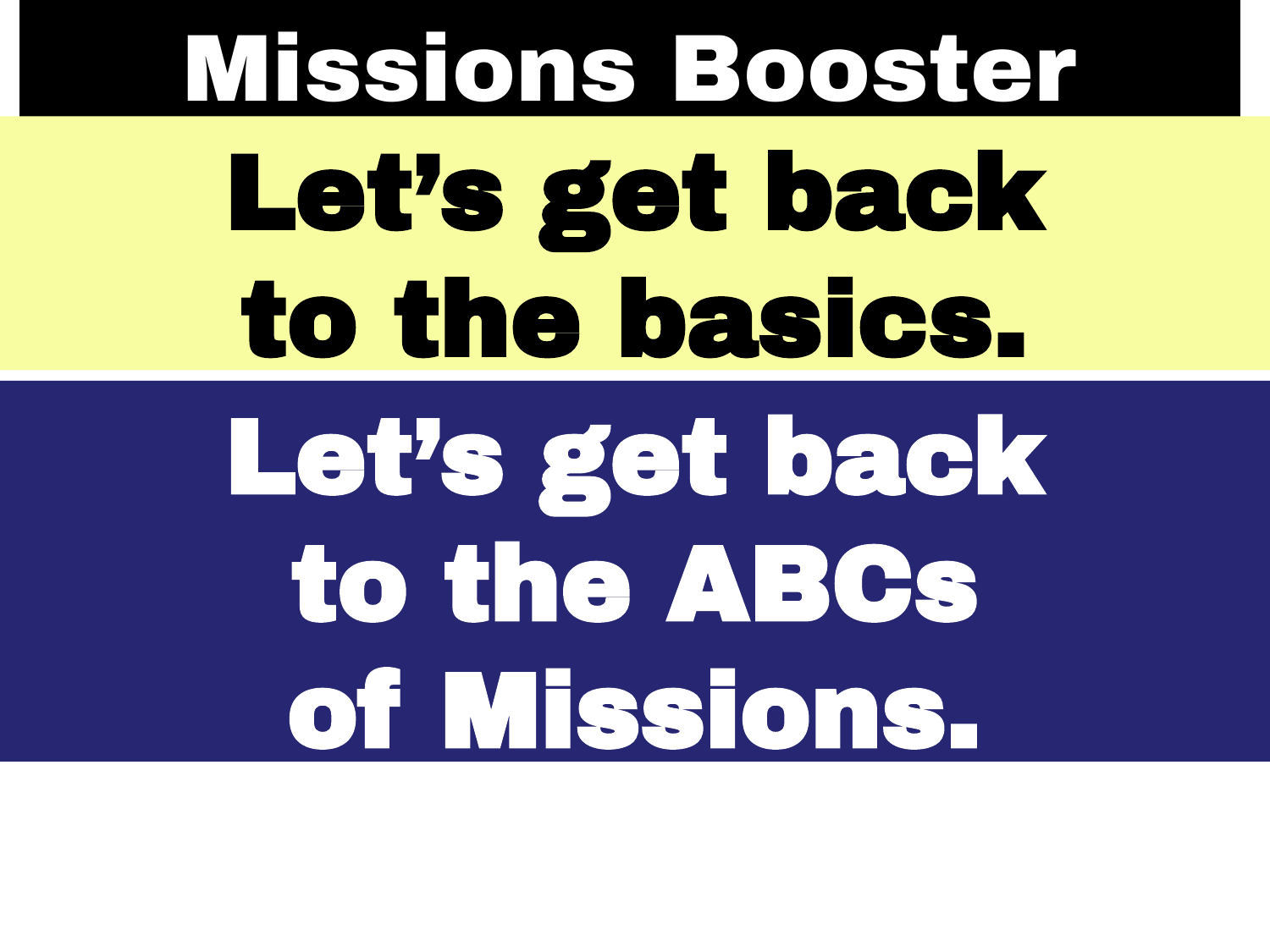

Missions Booster
Let’s get back
to the basics.

Let’s get back
to the ABCs
of Missions.